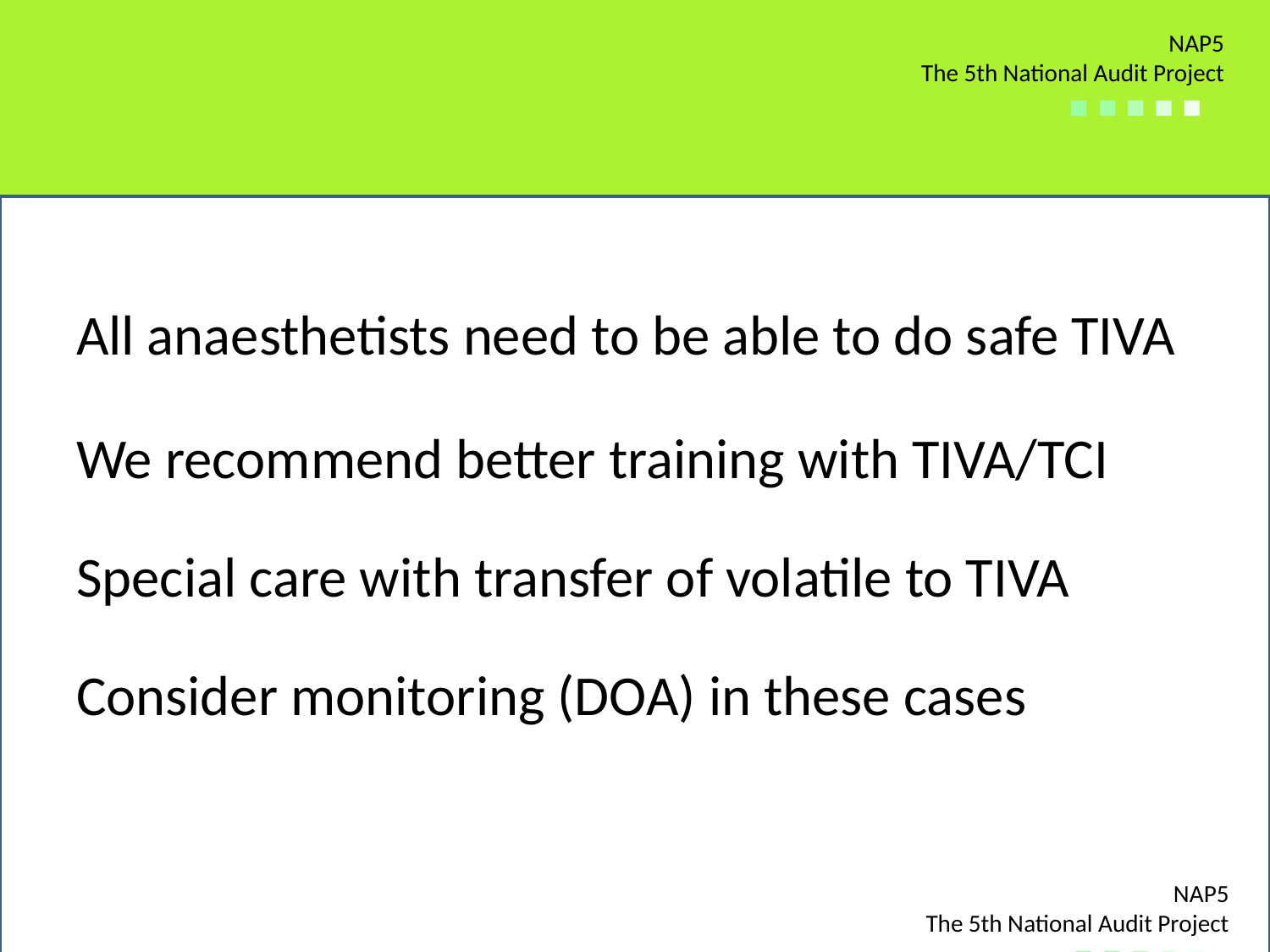

#
All anaesthetists need to be able to do safe TIVA

We recommend better training with TIVA/TCI

Special care with transfer of volatile to TIVA

Consider monitoring (DOA) in these cases